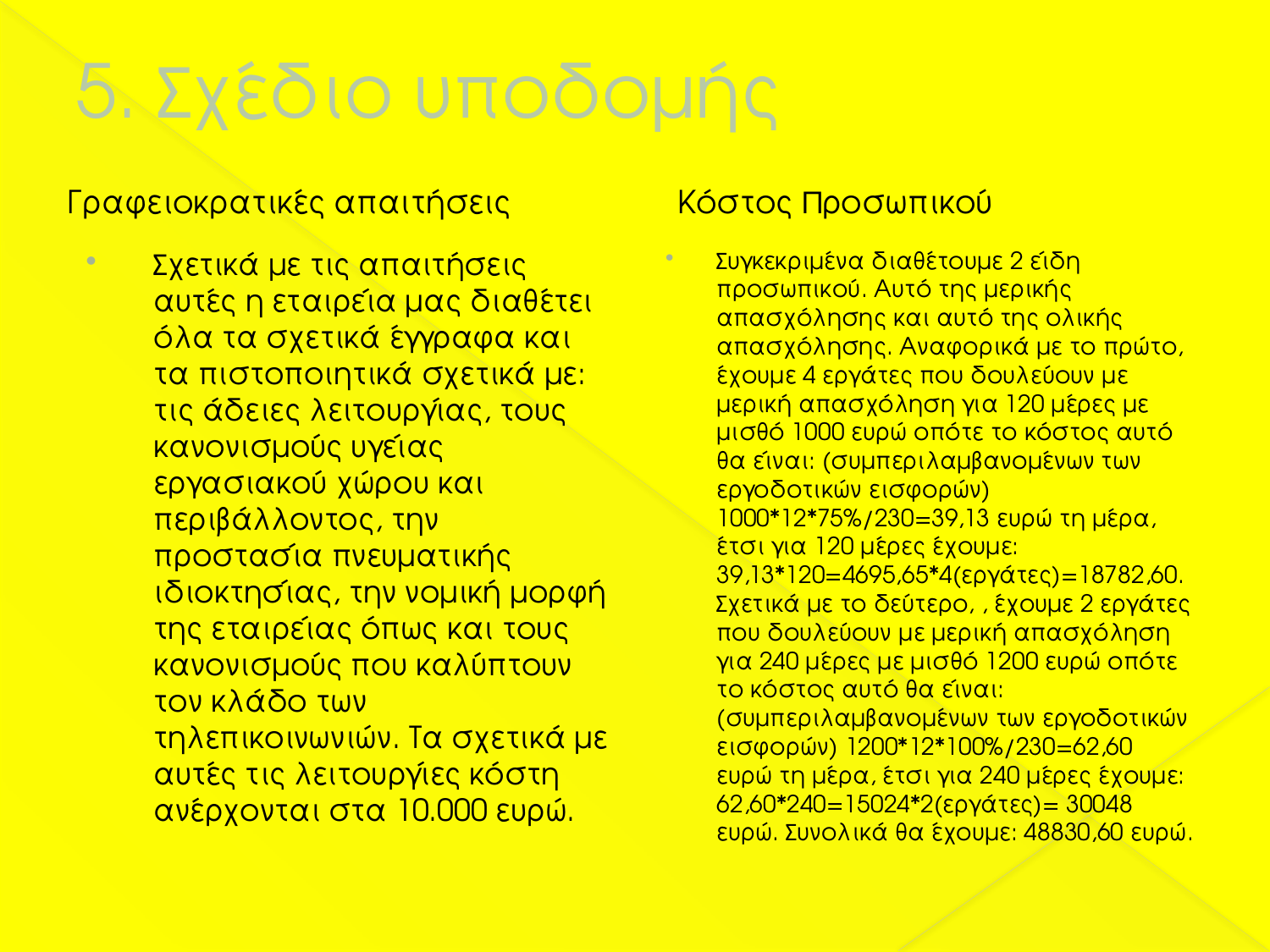

# 5. Σχέδιο υποδομής
Γραφειοκρατικές απαιτήσεις
Κόστος Προσωπικού
Σχετικά με τις απαιτήσεις αυτές η εταιρεία μας διαθέτει όλα τα σχετικά έγγραφα και τα πιστοποιητικά σχετικά με: τις άδειες λειτουργίας, τους κανονισμούς υγείας εργασιακού χώρου και περιβάλλοντος, την  προστασία πνευματικής ιδιοκτησίας, την νομική μορφή της εταιρείας όπως και τους κανονισμούς που καλύπτουν τον κλάδο των τηλεπικοινωνιών. Τα σχετικά με αυτές τις λειτουργίες κόστη ανέρχονται στα 10.000 ευρώ.

Συγκεκριμένα διαθέτουμε 2 είδη προσωπικού. Αυτό της μερικής απασχόλησης και αυτό της ολικής απασχόλησης. Αναφορικά με το πρώτο, έχουμε 4 εργάτες που δουλεύουν με μερική απασχόληση για 120 μέρες με μισθό 1000 ευρώ οπότε το κόστος αυτό θα είναι: (συμπεριλαμβανομένων των εργοδοτικών εισφορών)  1000*12*75%/230=39,13 ευρώ τη μέρα, έτσι για 120 μέρες έχουμε: 39,13*120=4695,65*4(εργάτες)=18782,60. Σχετικά με το δεύτερο, , έχουμε 2 εργάτες που δουλεύουν με μερική απασχόληση για 240 μέρες με μισθό 1200 ευρώ οπότε το κόστος αυτό θα είναι: (συμπεριλαμβανομένων των εργοδοτικών εισφορών) 1200*12*100%/230=62,60 ευρώ τη μέρα, έτσι για 240 μέρες έχουμε: 62,60*240=15024*2(εργάτες)= 30048 ευρώ. Συνολικά θα έχουμε: 48830,60 ευρώ.